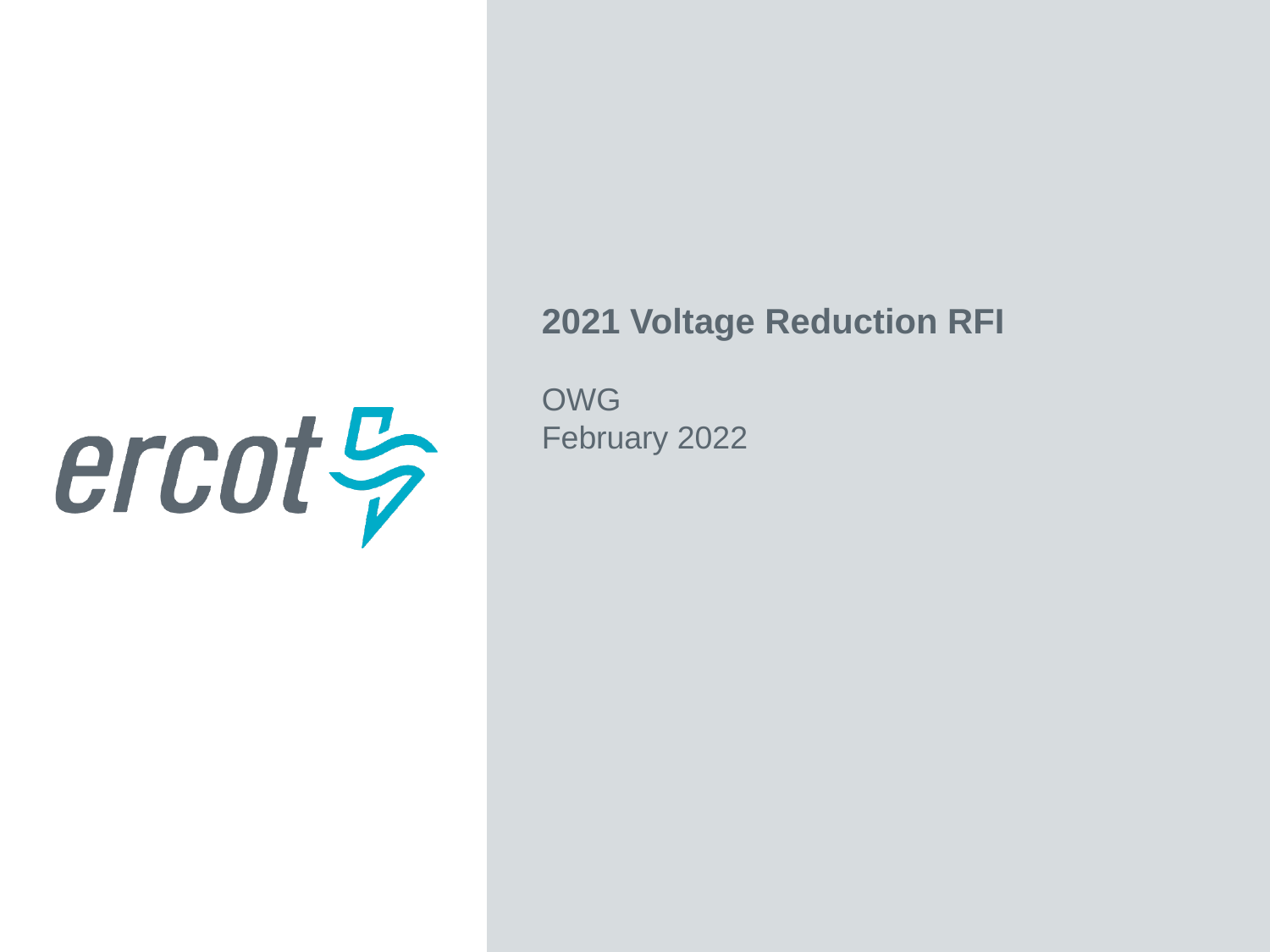

2021 Voltage Reduction RFI

OWG
February 2022